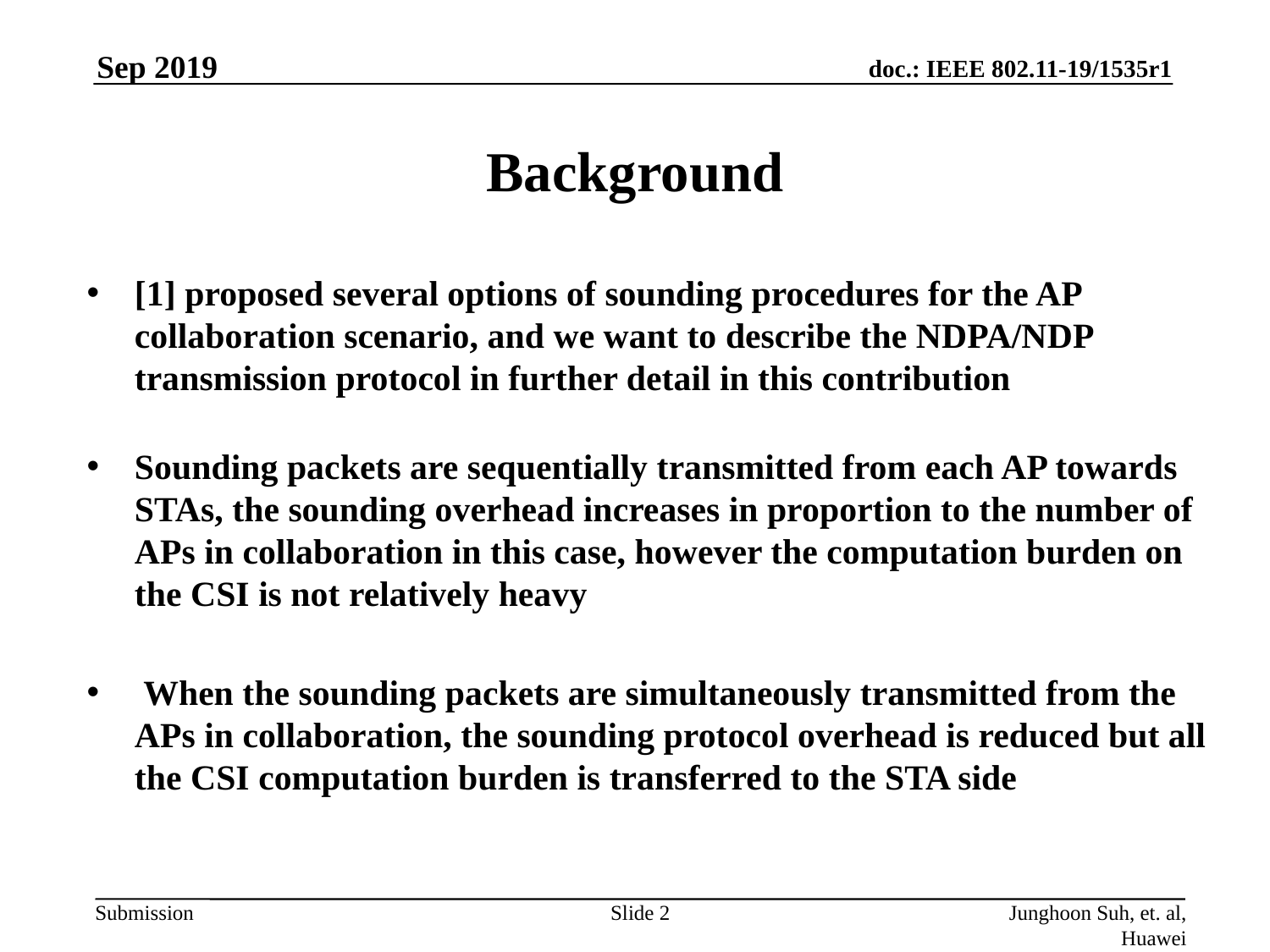

Sep 2019
# Background
[1] proposed several options of sounding procedures for the AP collaboration scenario, and we want to describe the NDPA/NDP transmission protocol in further detail in this contribution

Sounding packets are sequentially transmitted from each AP towards STAs, the sounding overhead increases in proportion to the number of APs in collaboration in this case, however the computation burden on the CSI is not relatively heavy

 When the sounding packets are simultaneously transmitted from the APs in collaboration, the sounding protocol overhead is reduced but all the CSI computation burden is transferred to the STA side
Slide 2
Junghoon Suh, et. al, Huawei